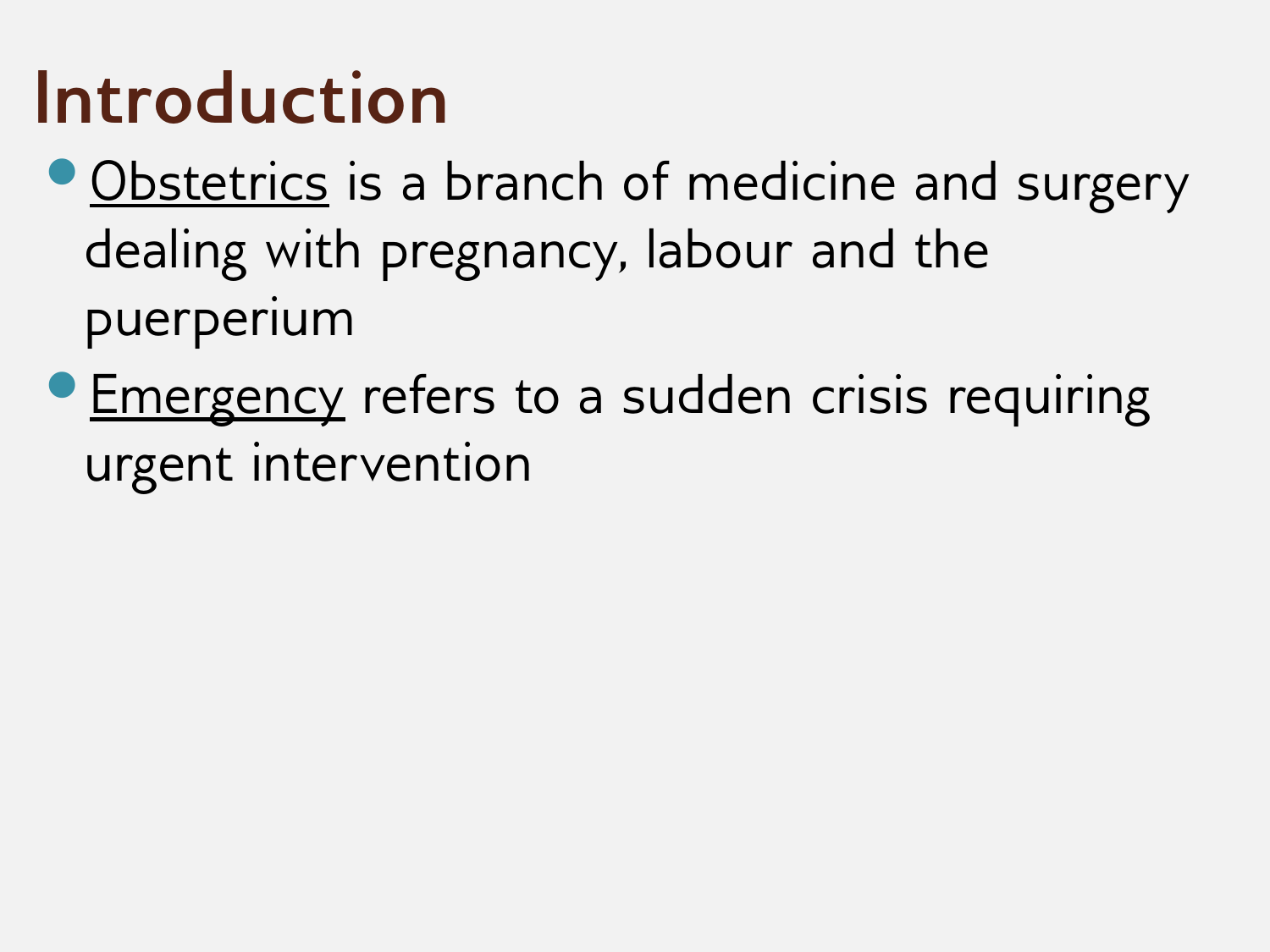

# Introduction
Obstetrics is a branch of medicine and surgery dealing with pregnancy, labour and the puerperium
Emergency refers to a sudden crisis requiring urgent intervention